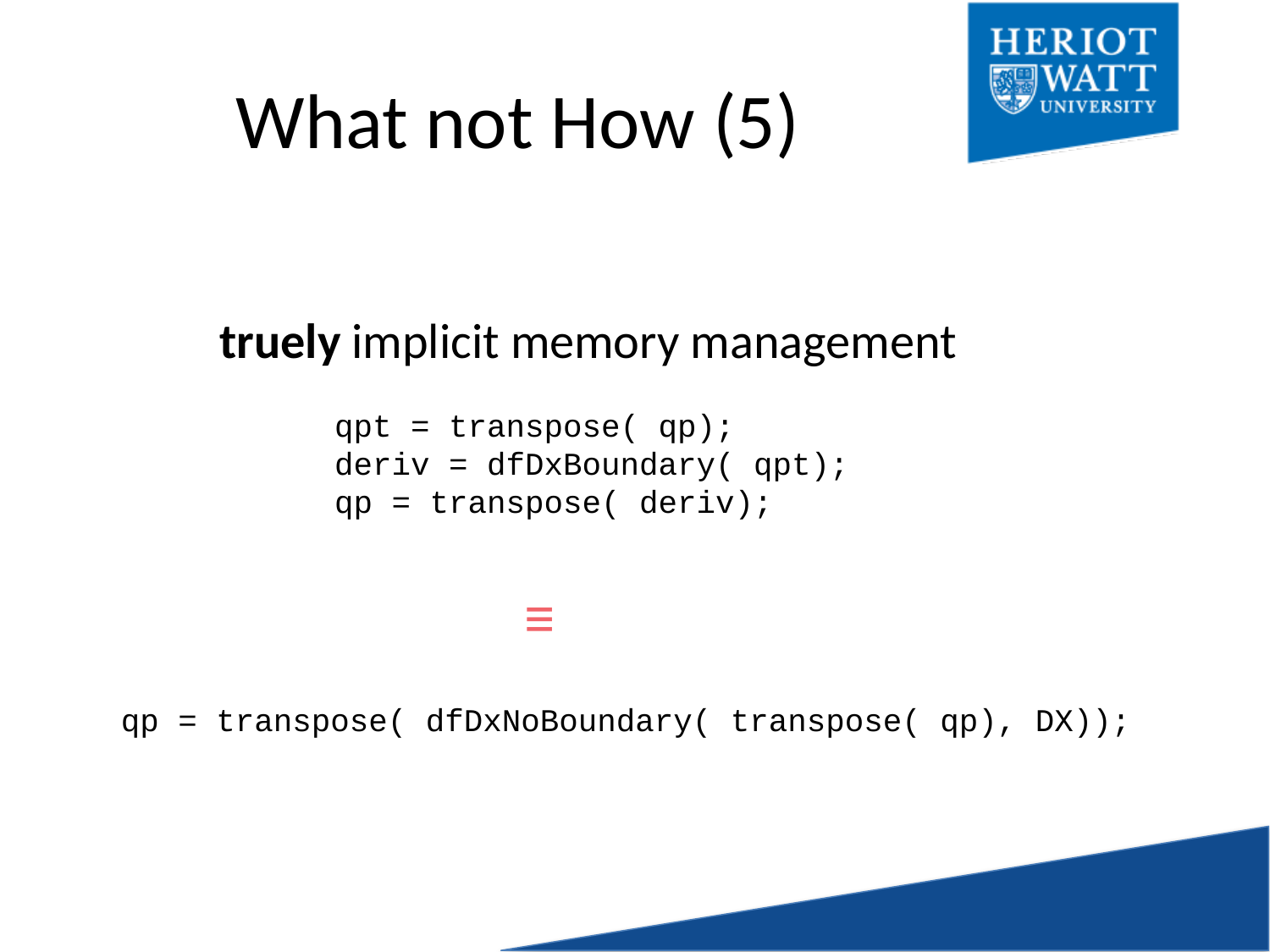

# What not How (5)
truely implicit memory management
qpt = transpose( qp);
deriv = dfDxBoundary( qpt);
qp = transpose( deriv);
≡
qp = transpose( dfDxNoBoundary( transpose( qp), DX));